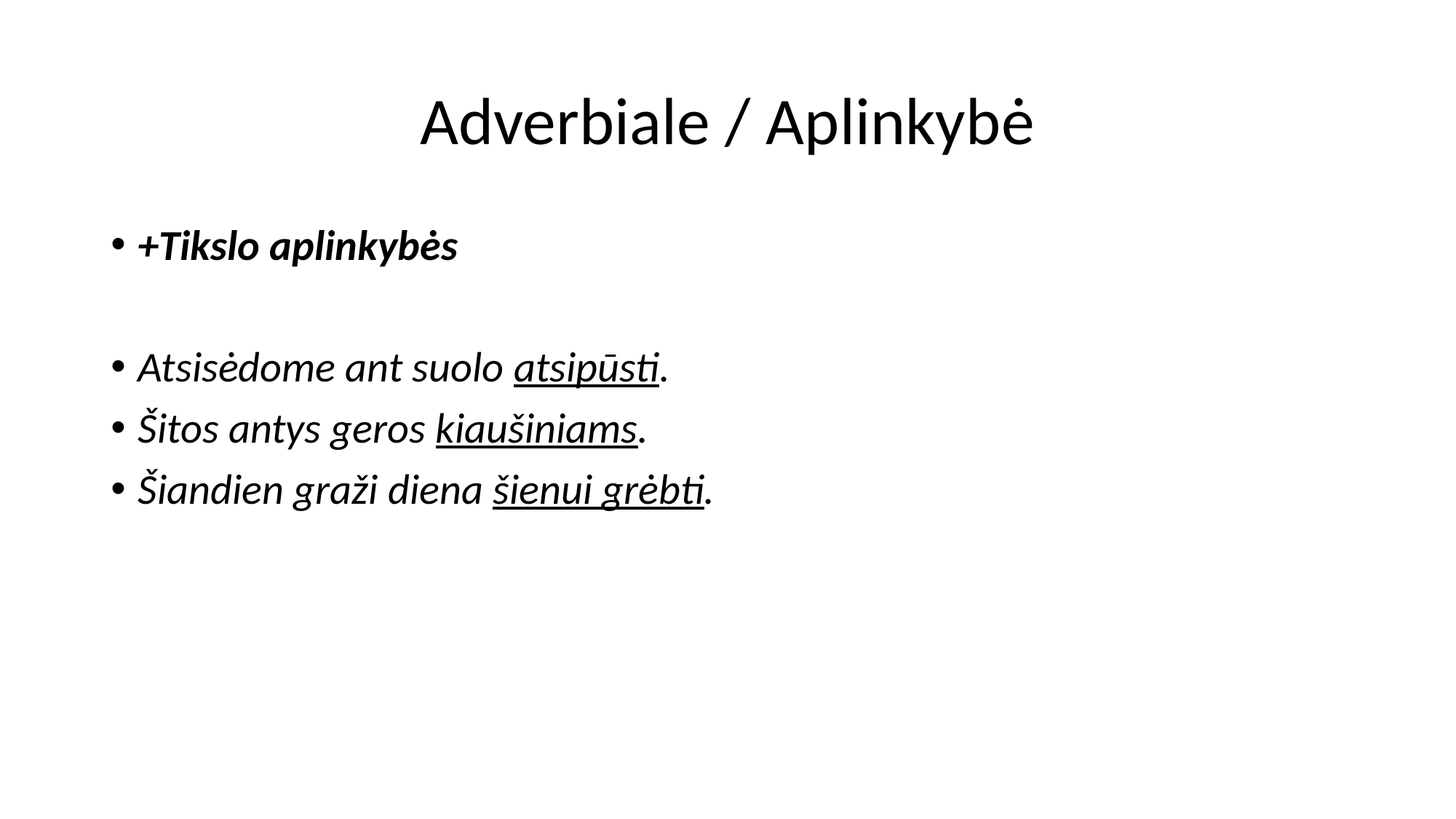

# Adverbiale / Aplinkybė
+Tikslo aplinkybės

Atsisėdome ant suolo atsipūsti.
Šitos antys geros kiaušiniams.
Šiandien graži diena šienui grėbti.